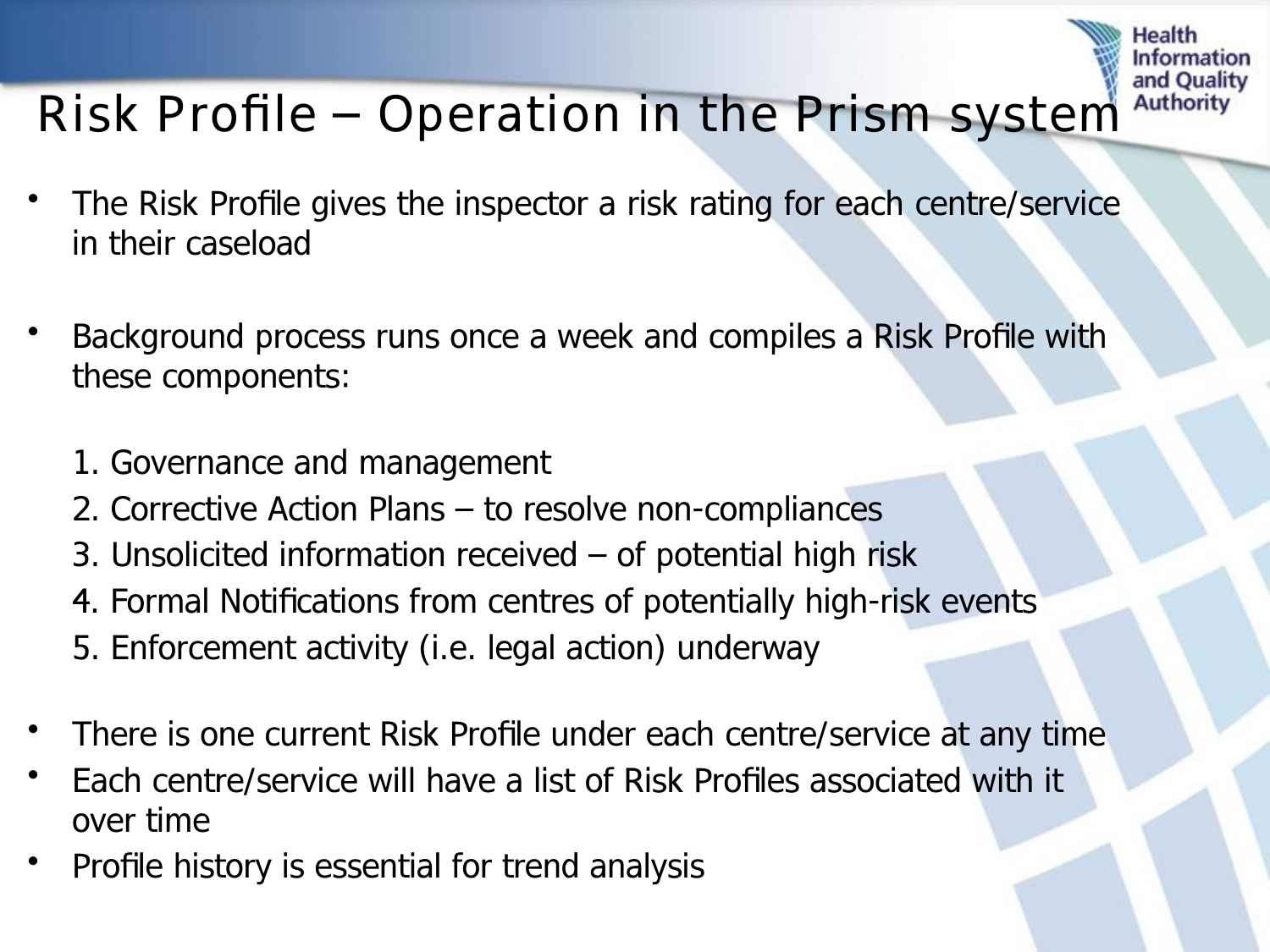

# Risk Profile – Operation in the Prism system
The Risk Profile gives the inspector a risk rating for each centre/service in their caseload

Background process runs once a week and compiles a Risk Profile with these components:
	1. Governance and management
	2. Corrective Action Plans – to resolve non-compliances
	3. Unsolicited information received – of potential high risk
	4. Formal Notifications from centres of potentially high-risk events
	5. Enforcement activity (i.e. legal action) underway
There is one current Risk Profile under each centre/service at any time
Each centre/service will have a list of Risk Profiles associated with it over time
Profile history is essential for trend analysis